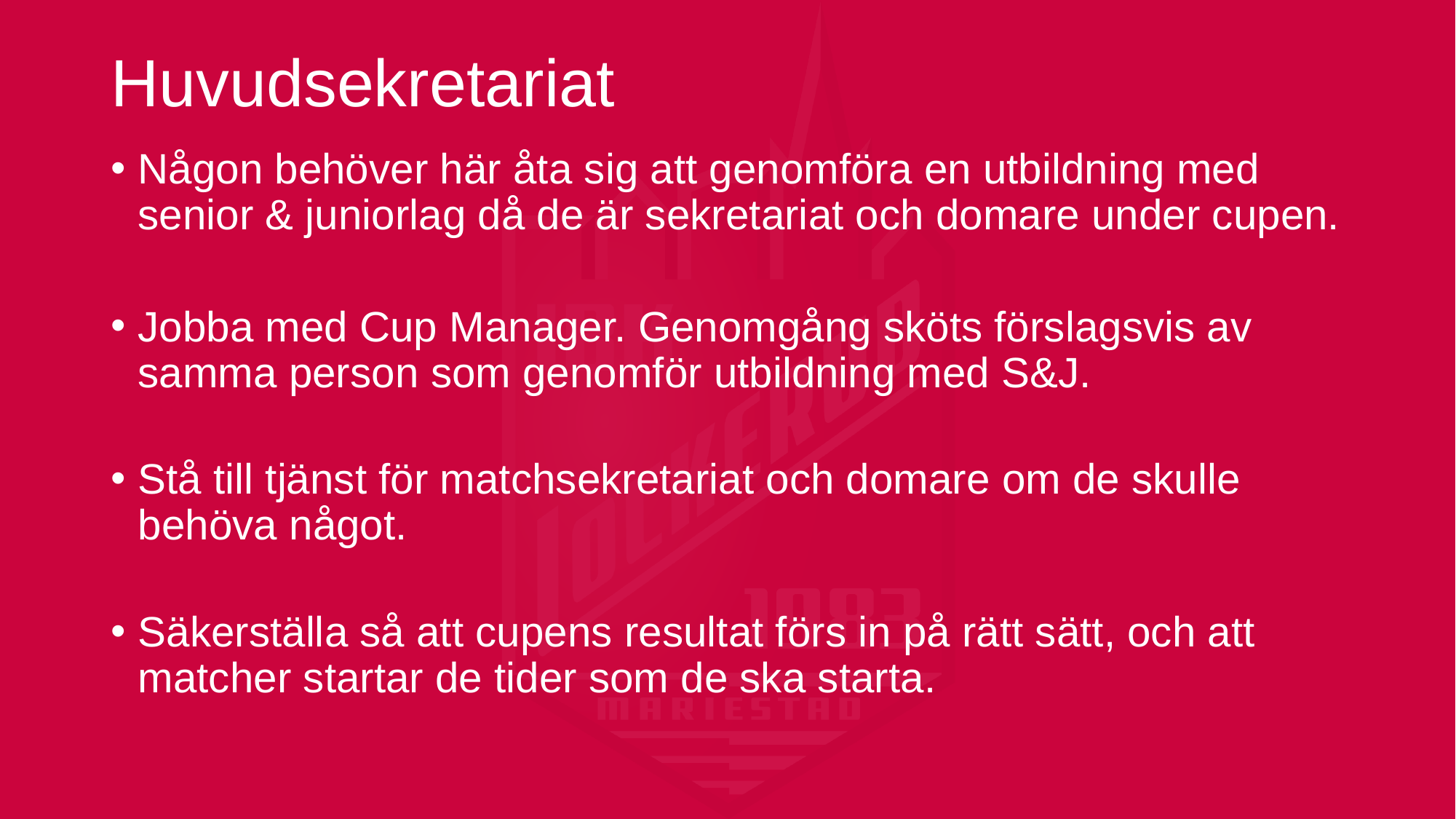

# Huvudsekretariat
Någon behöver här åta sig att genomföra en utbildning med senior & juniorlag då de är sekretariat och domare under cupen.
Jobba med Cup Manager. Genomgång sköts förslagsvis av samma person som genomför utbildning med S&J.
Stå till tjänst för matchsekretariat och domare om de skulle behöva något.
Säkerställa så att cupens resultat förs in på rätt sätt, och att matcher startar de tider som de ska starta.